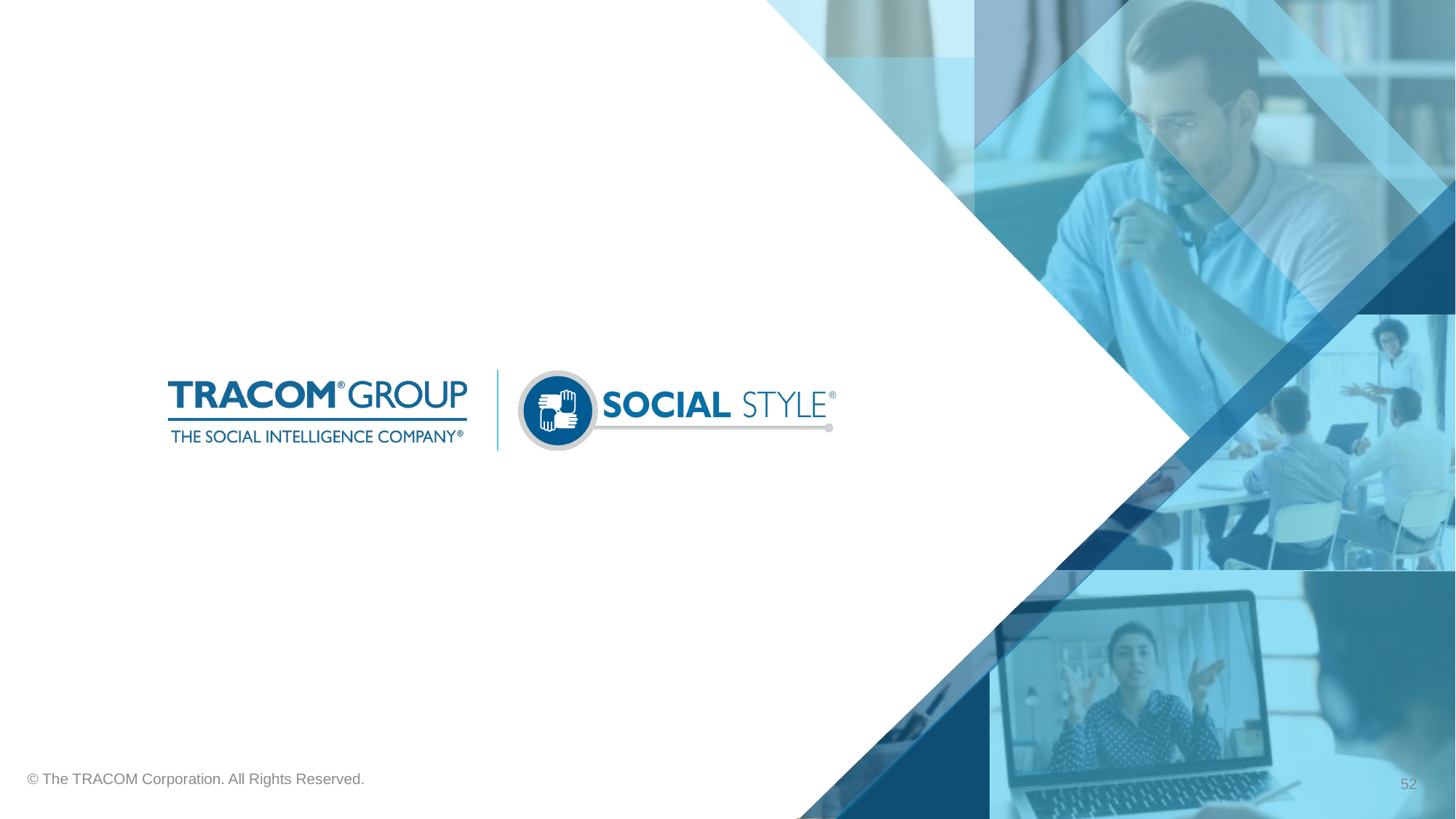

© The TRACOM Corporation. All Rights Reserved.
52